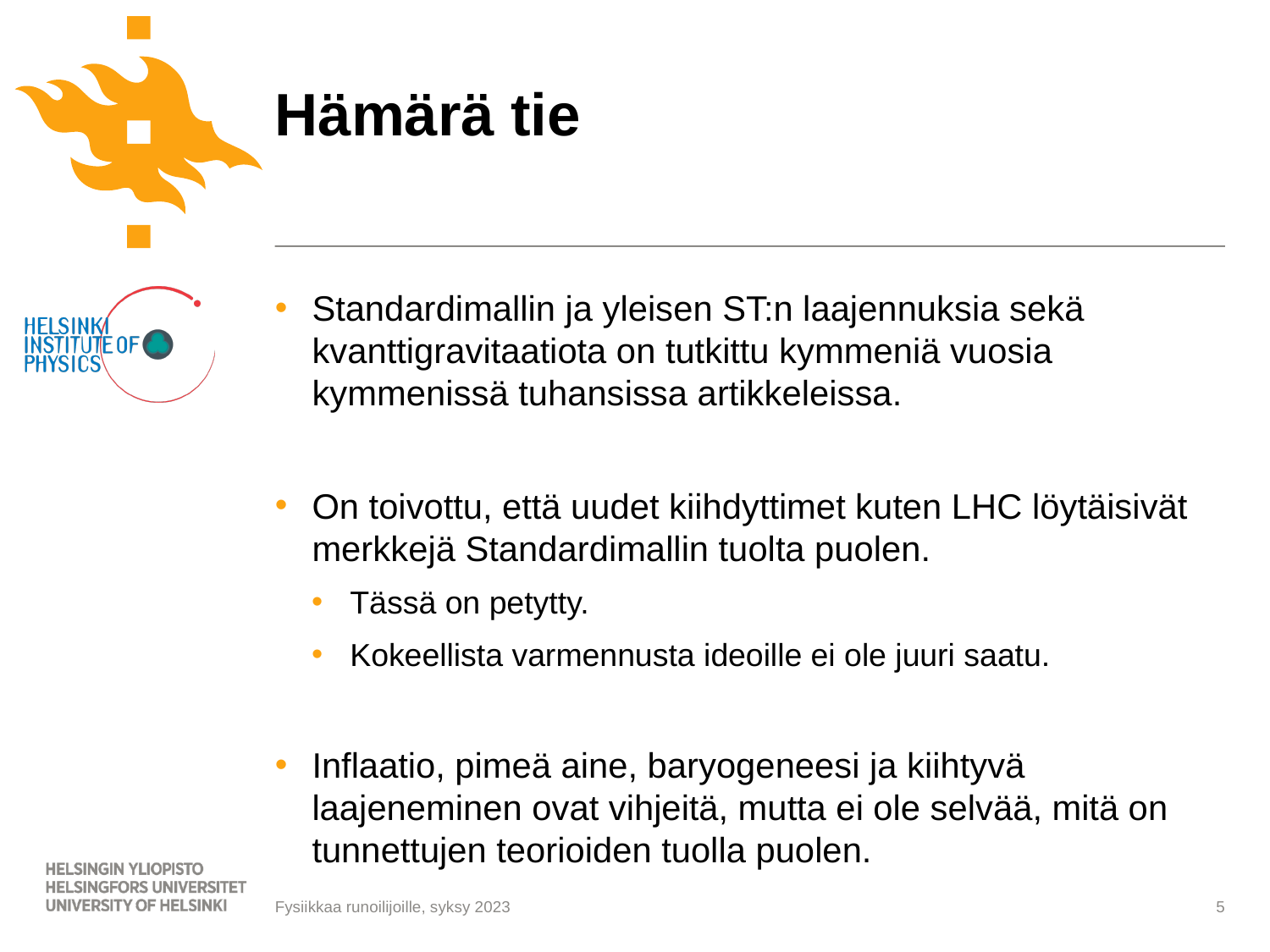

# Hämärä tie
Standardimallin ja yleisen ST:n laajennuksia sekä kvanttigravitaatiota on tutkittu kymmeniä vuosia kymmenissä tuhansissa artikkeleissa.

On toivottu, että uudet kiihdyttimet kuten LHC löytäisivät merkkejä Standardimallin tuolta puolen.
Tässä on petytty.
Kokeellista varmennusta ideoille ei ole juuri saatu.

Inflaatio, pimeä aine, baryogeneesi ja kiihtyvä laajeneminen ovat vihjeitä, mutta ei ole selvää, mitä on tunnettujen teorioiden tuolla puolen.
Fysiikkaa runoilijoille, syksy 2023
5